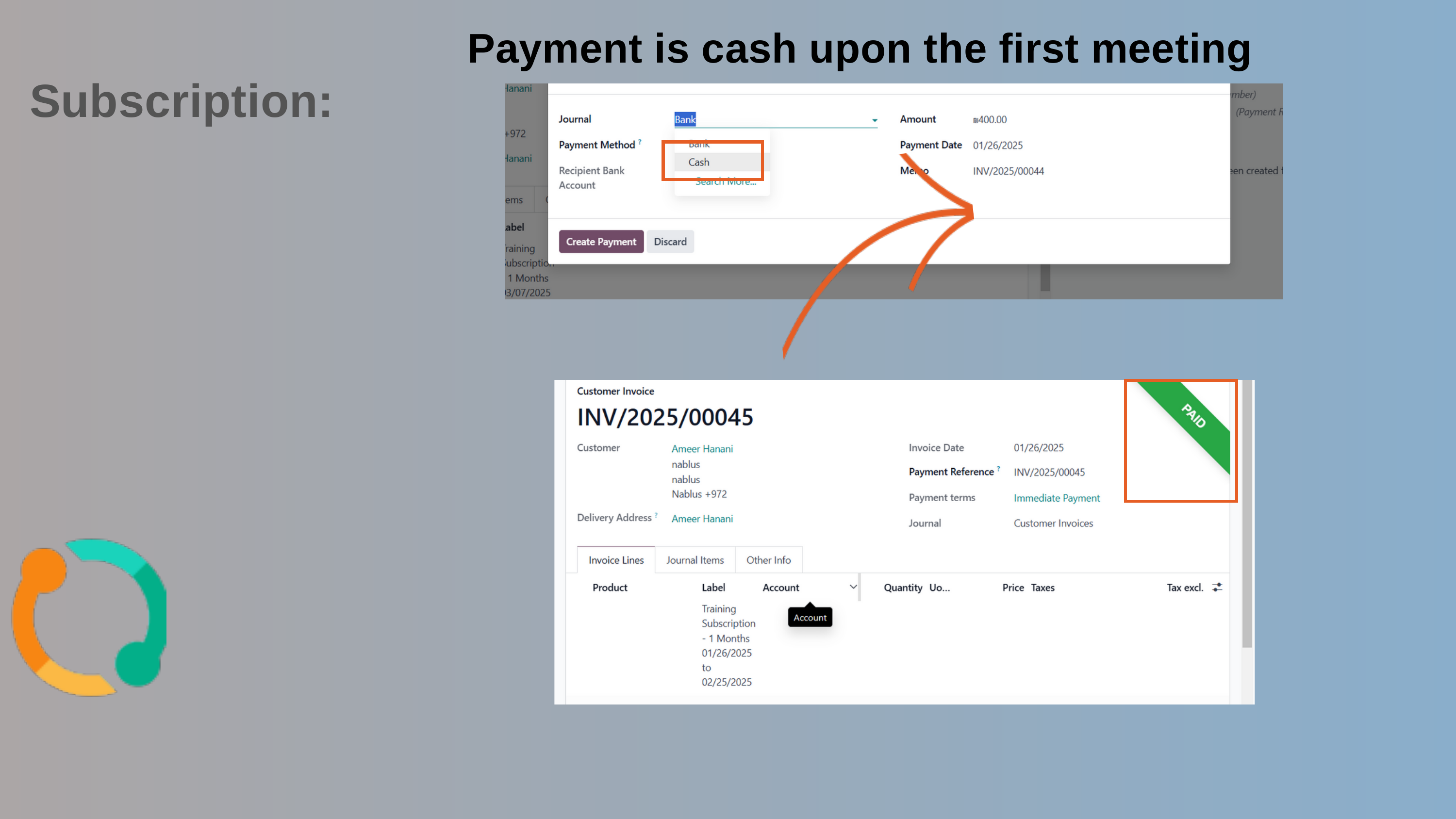

Payment is cash upon the first meeting
Subscription: